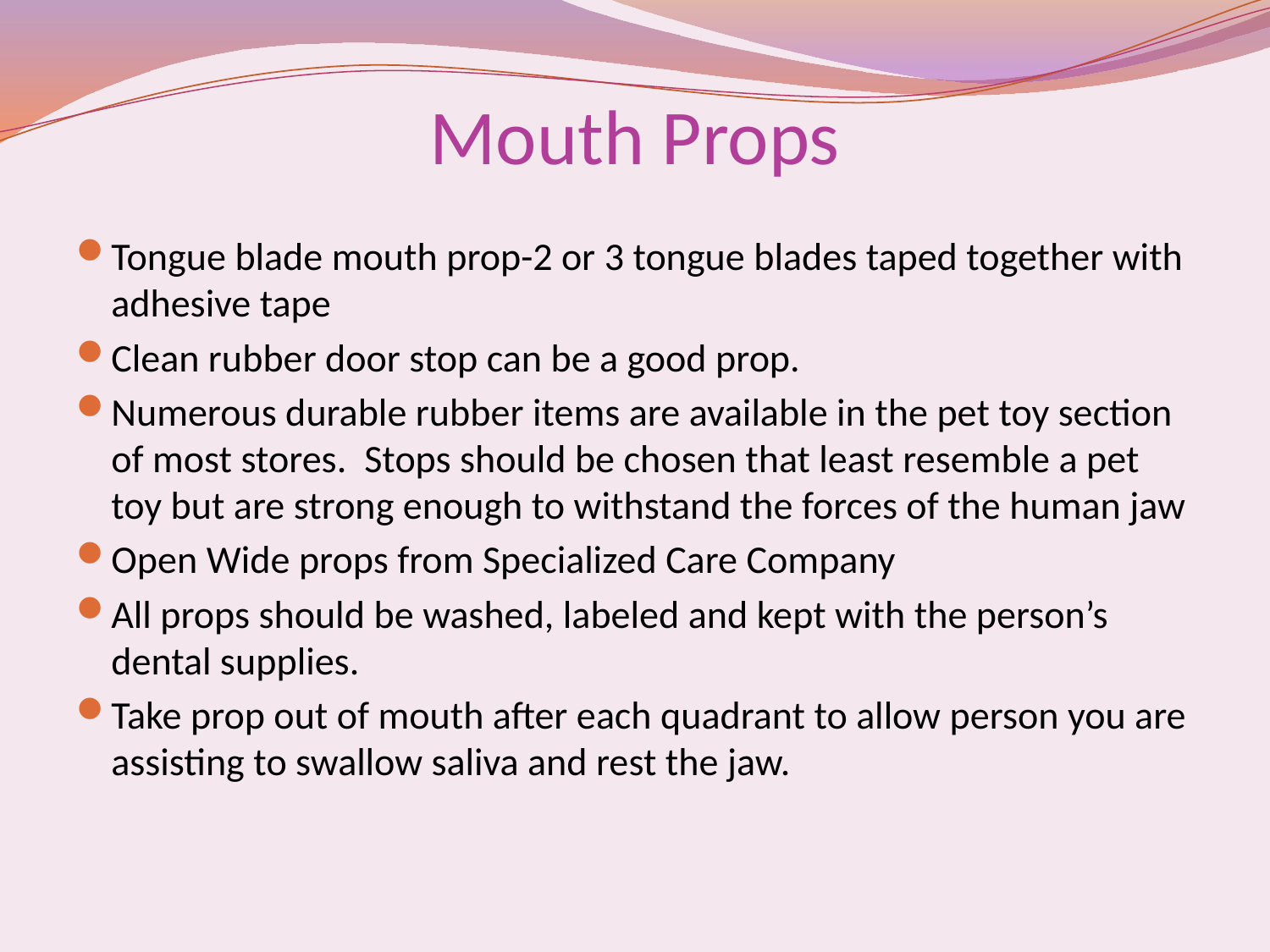

# Mouth Props
Tongue blade mouth prop-2 or 3 tongue blades taped together with adhesive tape
Clean rubber door stop can be a good prop.
Numerous durable rubber items are available in the pet toy section of most stores.  Stops should be chosen that least resemble a pet toy but are strong enough to withstand the forces of the human jaw
Open Wide props from Specialized Care Company
All props should be washed, labeled and kept with the person’s dental supplies.
Take prop out of mouth after each quadrant to allow person you are assisting to swallow saliva and rest the jaw.